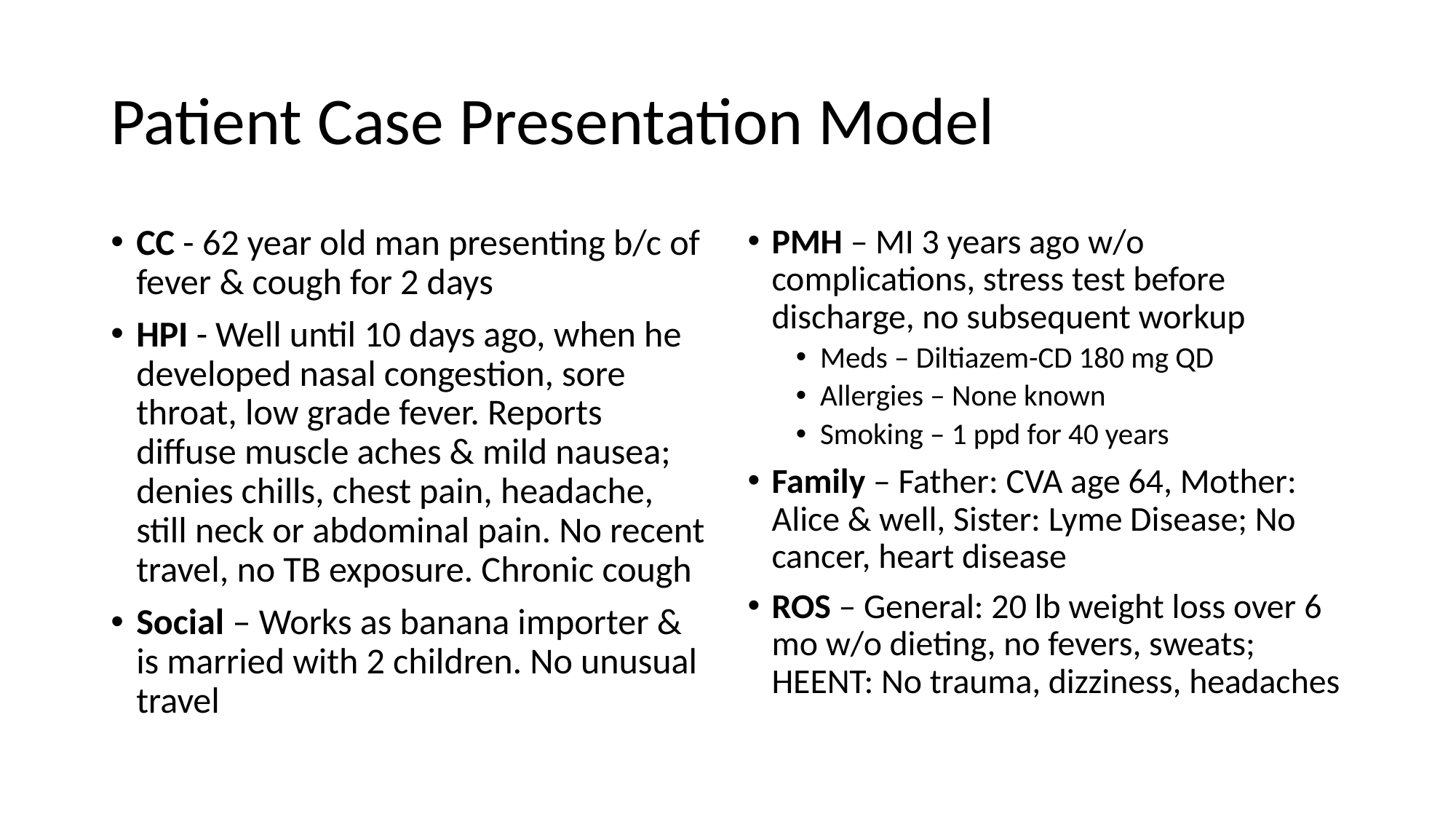

# Patient Case Presentation Model
CC - 62 year old man presenting b/c of fever & cough for 2 days
HPI - Well until 10 days ago, when he developed nasal congestion, sore throat, low grade fever. Reports diffuse muscle aches & mild nausea; denies chills, chest pain, headache, still neck or abdominal pain. No recent travel, no TB exposure. Chronic cough
Social – Works as banana importer & is married with 2 children. No unusual travel
PMH – MI 3 years ago w/o complications, stress test before discharge, no subsequent workup
Meds – Diltiazem-CD 180 mg QD
Allergies – None known
Smoking – 1 ppd for 40 years
Family – Father: CVA age 64, Mother: Alice & well, Sister: Lyme Disease; No cancer, heart disease
ROS – General: 20 lb weight loss over 6 mo w/o dieting, no fevers, sweats; HEENT: No trauma, dizziness, headaches